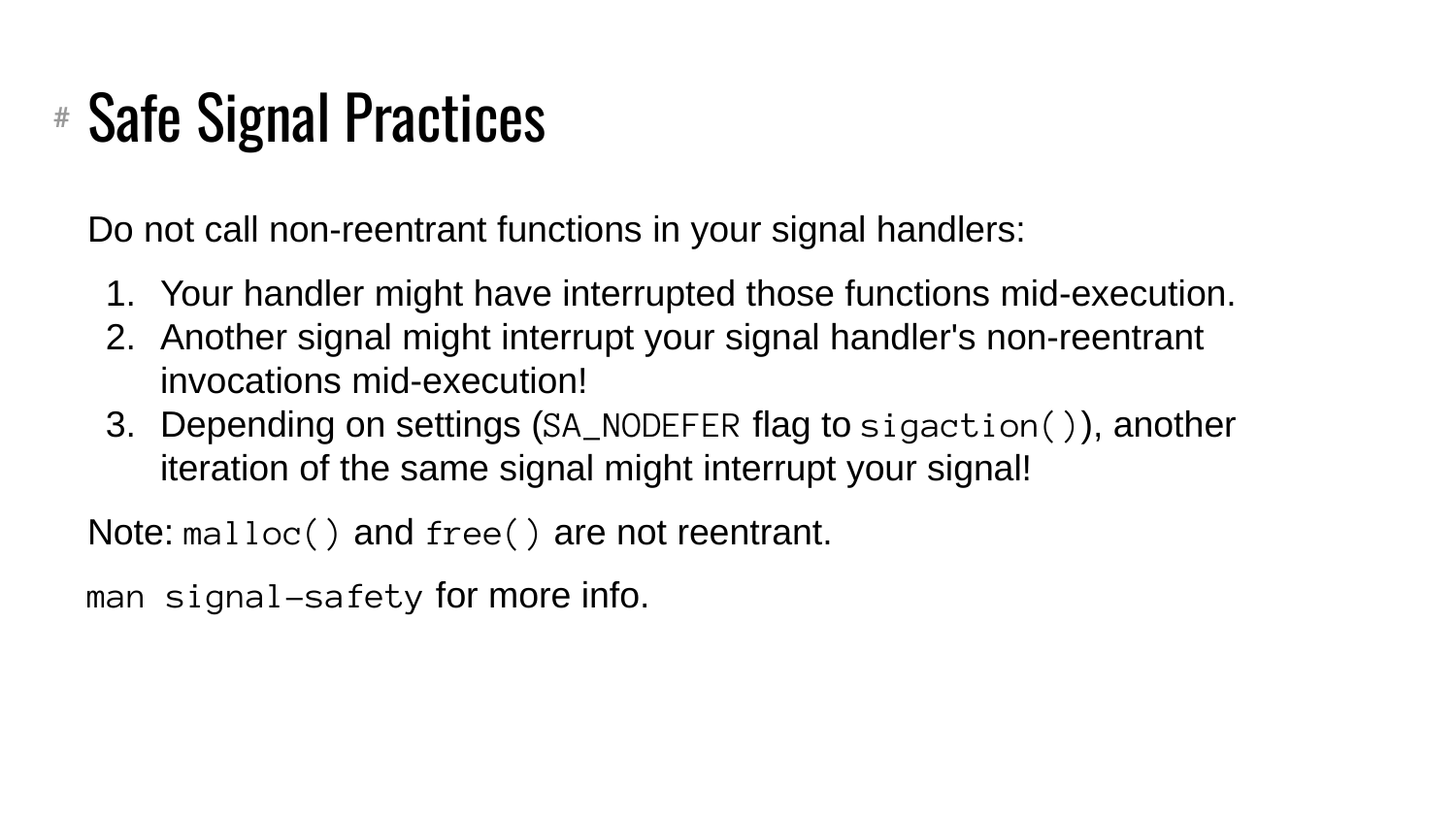

# Safe Signal Practices
Do not call non-reentrant functions in your signal handlers:
Your handler might have interrupted those functions mid-execution.
Another signal might interrupt your signal handler's non-reentrant invocations mid-execution!
Depending on settings (SA_NODEFER flag to sigaction()), another iteration of the same signal might interrupt your signal!
Note: malloc() and free() are not reentrant.
man signal-safety for more info.